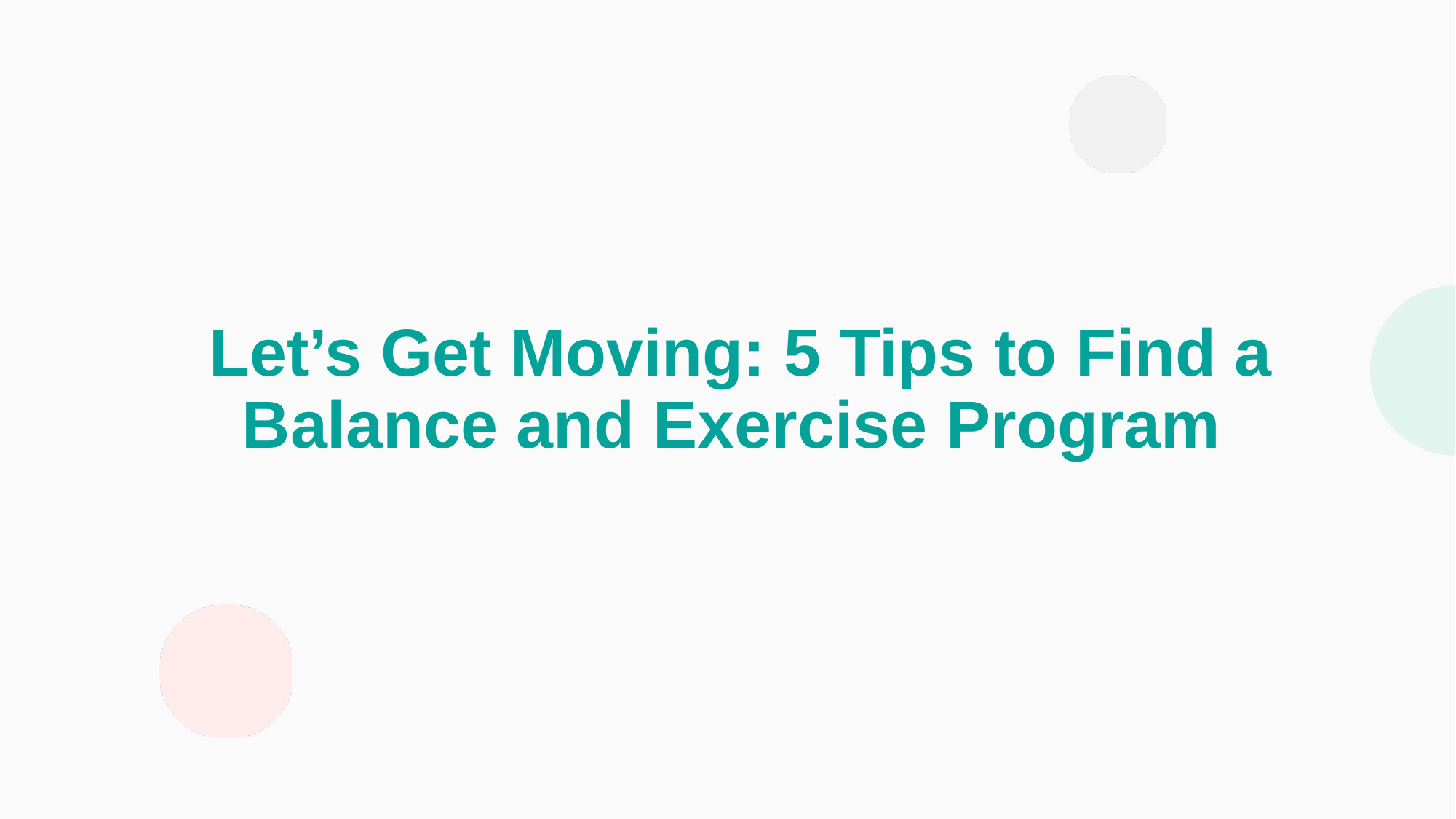

Let’s Get Moving: 5 Tips to Find a Balance and Exercise Program